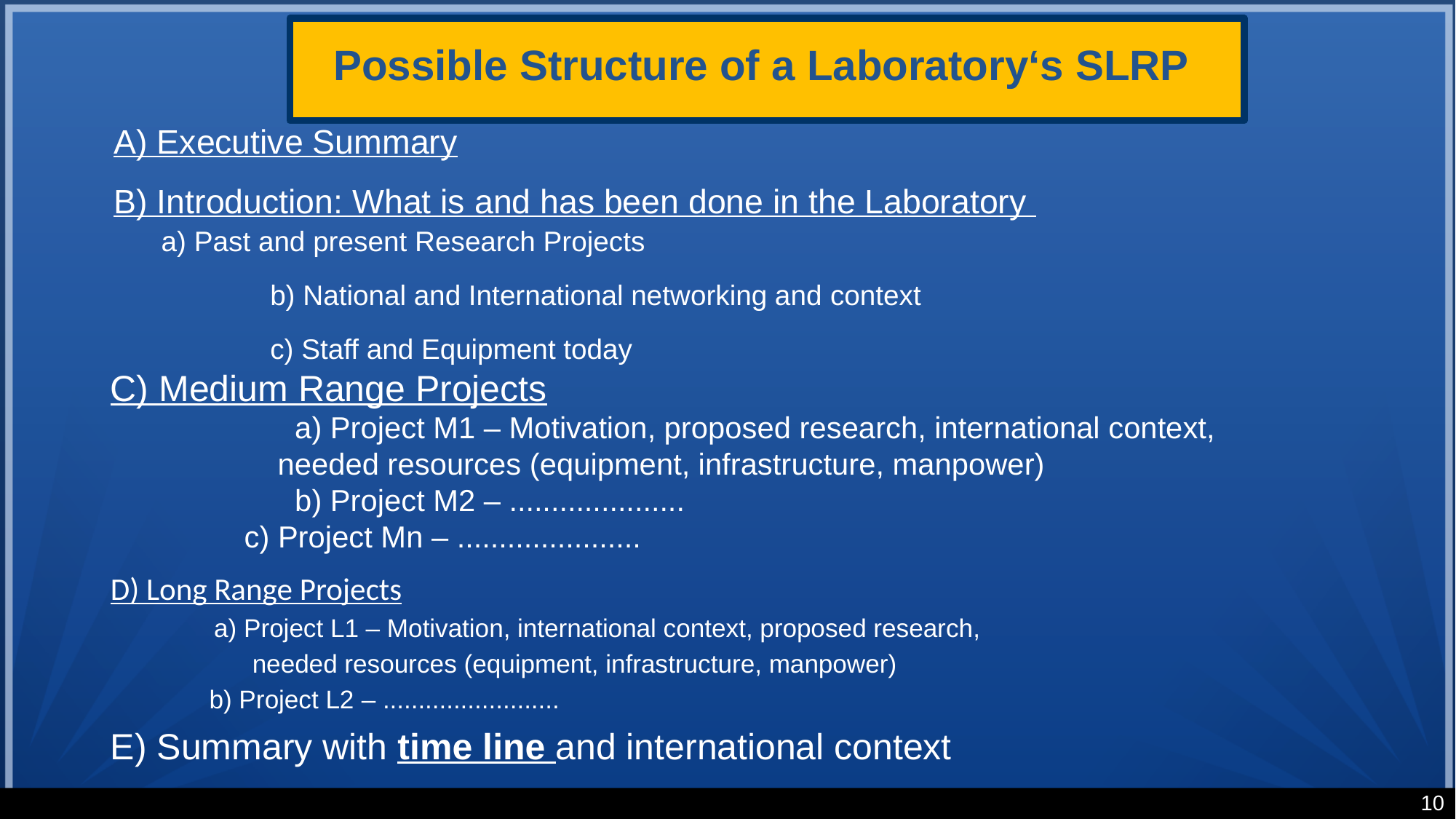

# Possible Structure of a Laboratory‘s SLRP
A) Executive Summary
B) Introduction: What is and has been done in the Laboratory 	      a) Past and present Research Projects
	       b) National and International networking and context
	       c) Staff and Equipment today
C) Medium Range Projects
	         a) Project M1 – Motivation, proposed research, international context,
                    needed resources (equipment, infrastructure, manpower)
	         b) Project M2 – .....................
                c) Project Mn – ......................
D) Long Range Projects
	         a) Project L1 – Motivation, international context, proposed research,
                    needed resources (equipment, infrastructure, manpower)
                 b) Project L2 – .........................

E) Summary with time line and international context